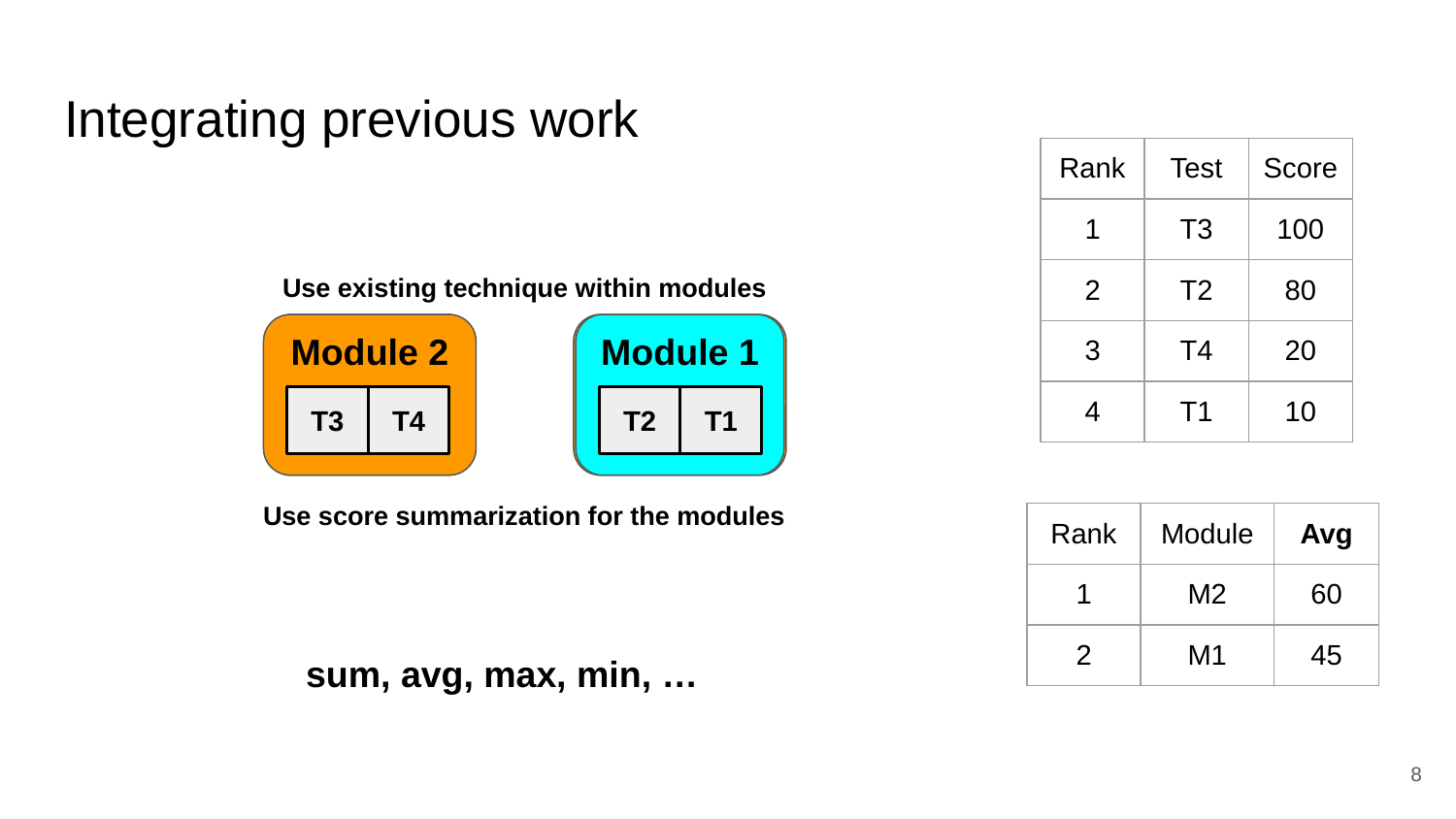

# Integrating previous work
| Rank | Test | Score |
| --- | --- | --- |
| 1 | T3 | 100 |
| 2 | T2 | 80 |
| 3 | T4 | 20 |
| 4 | T1 | 10 |
Use existing technique within modules
Module 1

T1
T2
Module 2

T3
T4
Module 1

T2
T1
Module 2

T3
T4
T2
T1
Use score summarization for the modules
| Rank | Module | Avg |
| --- | --- | --- |
| 1 | M2 | 60 |
| 2 | M1 | 45 |
sum, avg, max, min, …
8